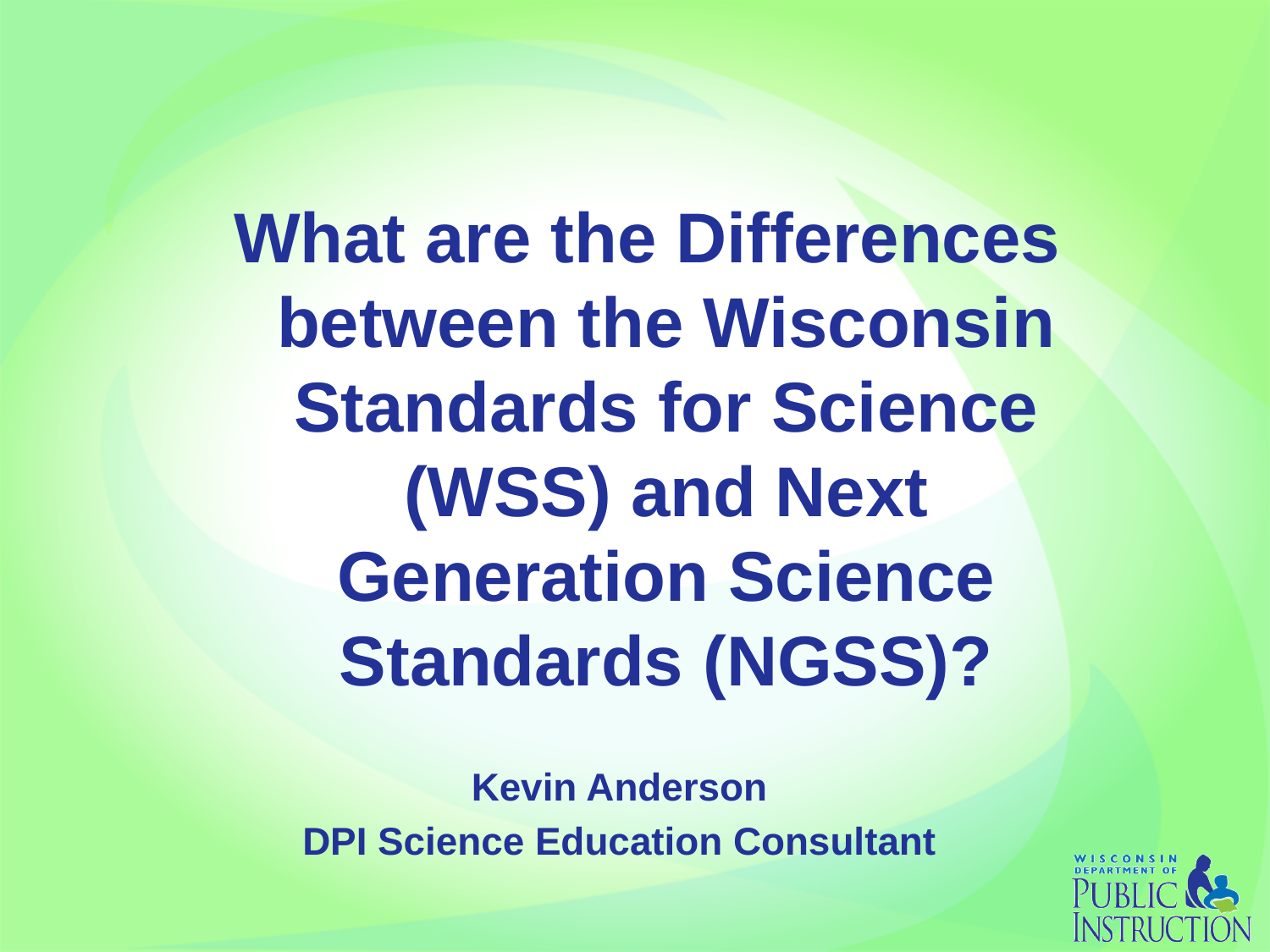

What are the Differences between the Wisconsin Standards for Science (WSS) and Next Generation Science Standards (NGSS)?

Kevin Anderson
DPI Science Education Consultant